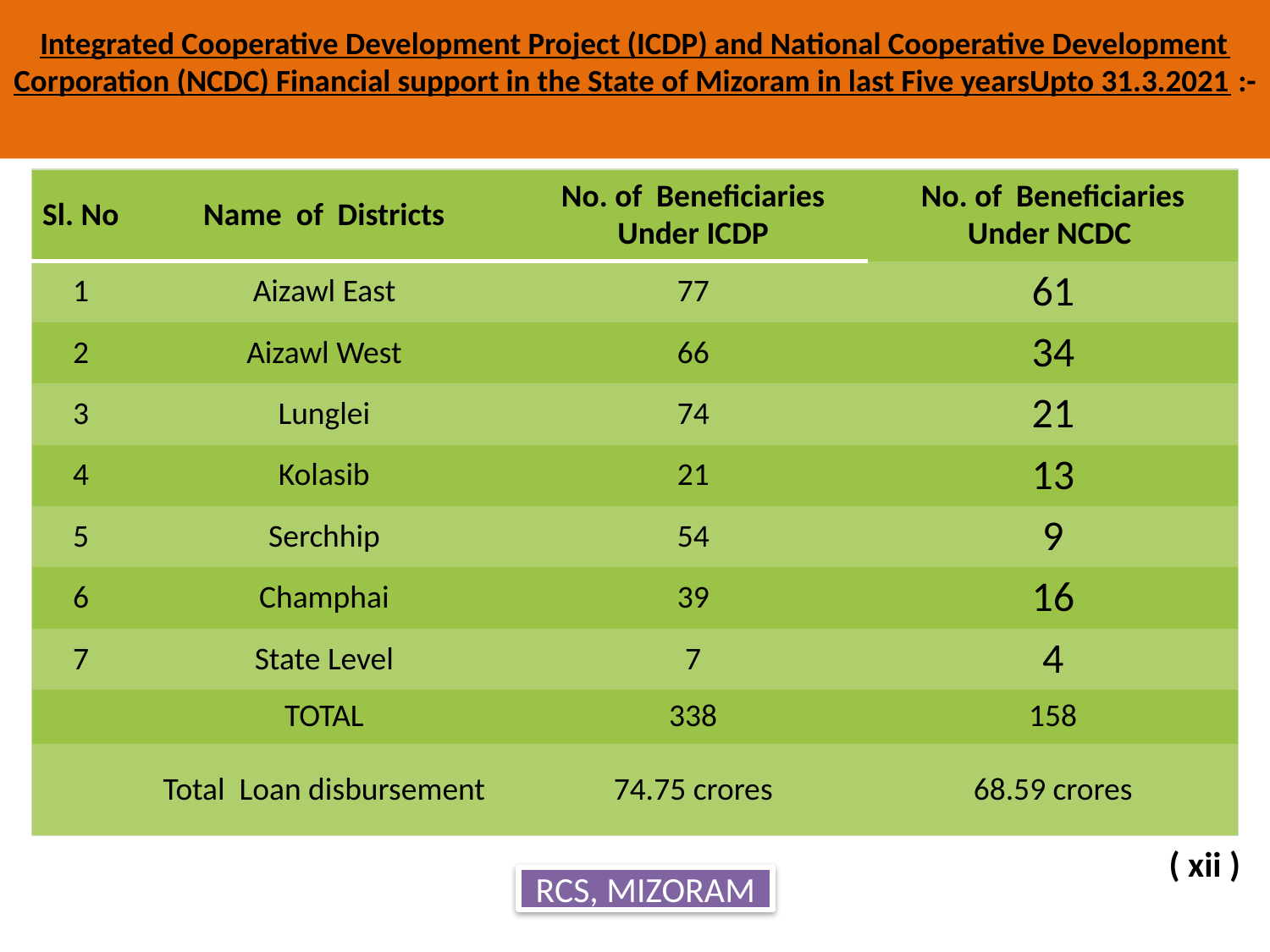

# Integrated Cooperative Development Project (ICDP) and National Cooperative Development Corporation (NCDC) Financial support in the State of Mizoram in last Five yearsUpto 31.3.2021 :-
| Sl. No | Name of Districts | No. of Beneficiaries Under ICDP | No. of Beneficiaries Under NCDC |
| --- | --- | --- | --- |
| 1 | Aizawl East | 77 | 61 |
| 2 | Aizawl West | 66 | 34 |
| 3 | Lunglei | 74 | 21 |
| 4 | Kolasib | 21 | 13 |
| 5 | Serchhip | 54 | 9 |
| 6 | Champhai | 39 | 16 |
| 7 | State Level | 7 | 4 |
|  | TOTAL | 338 | 158 |
|  | Total Loan disbursement | 74.75 crores | 68.59 crores |
   ( xii )

RCS, MIZORAM